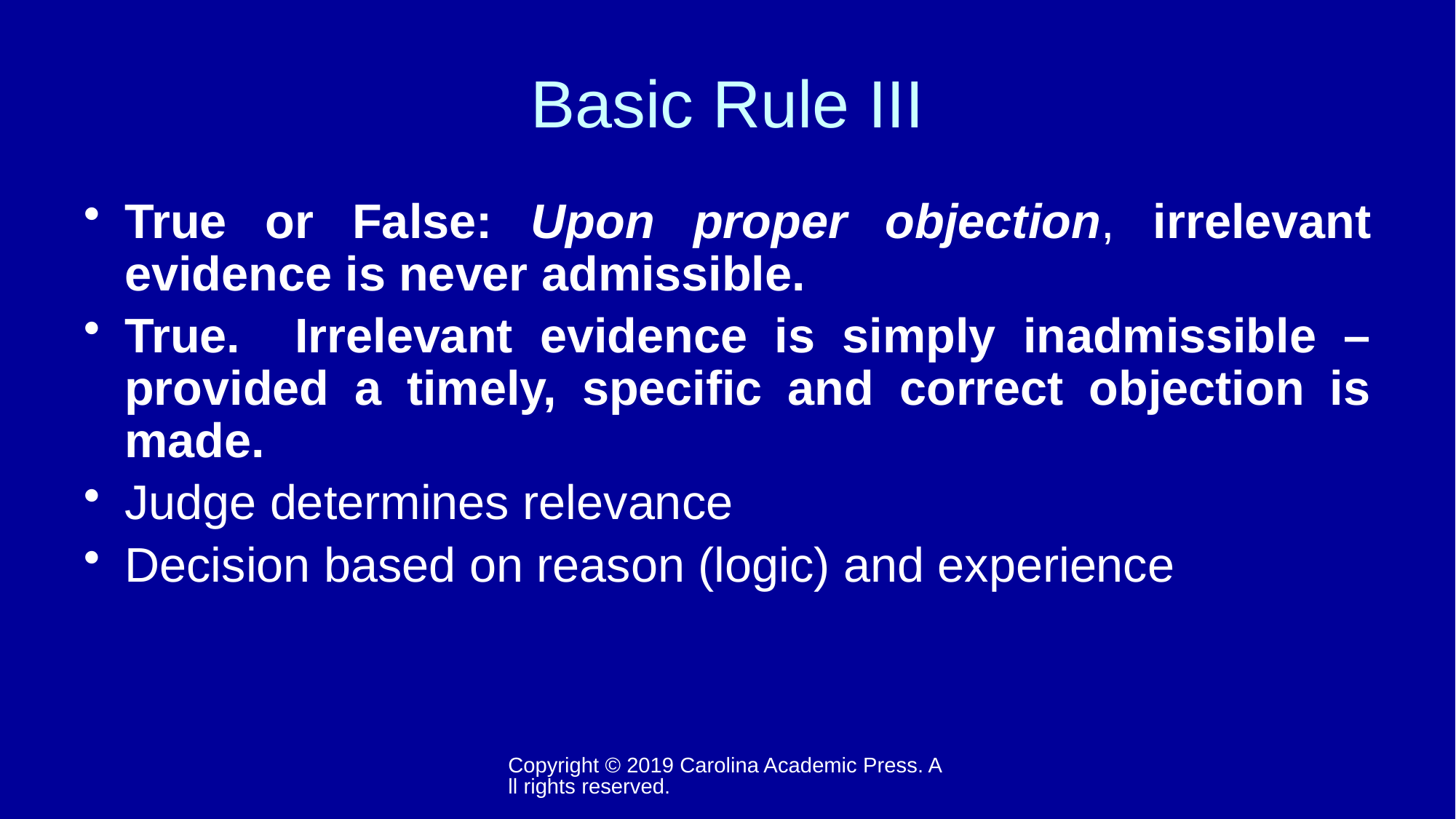

# Basic Rule III
True or False: Upon proper objection, irrelevant evidence is never admissible.
True.  Irrelevant evidence is simply inadmissible – provided a timely, specific and correct objection is made.
Judge determines relevance
Decision based on reason (logic) and experience
Copyright © 2019 Carolina Academic Press. All rights reserved.